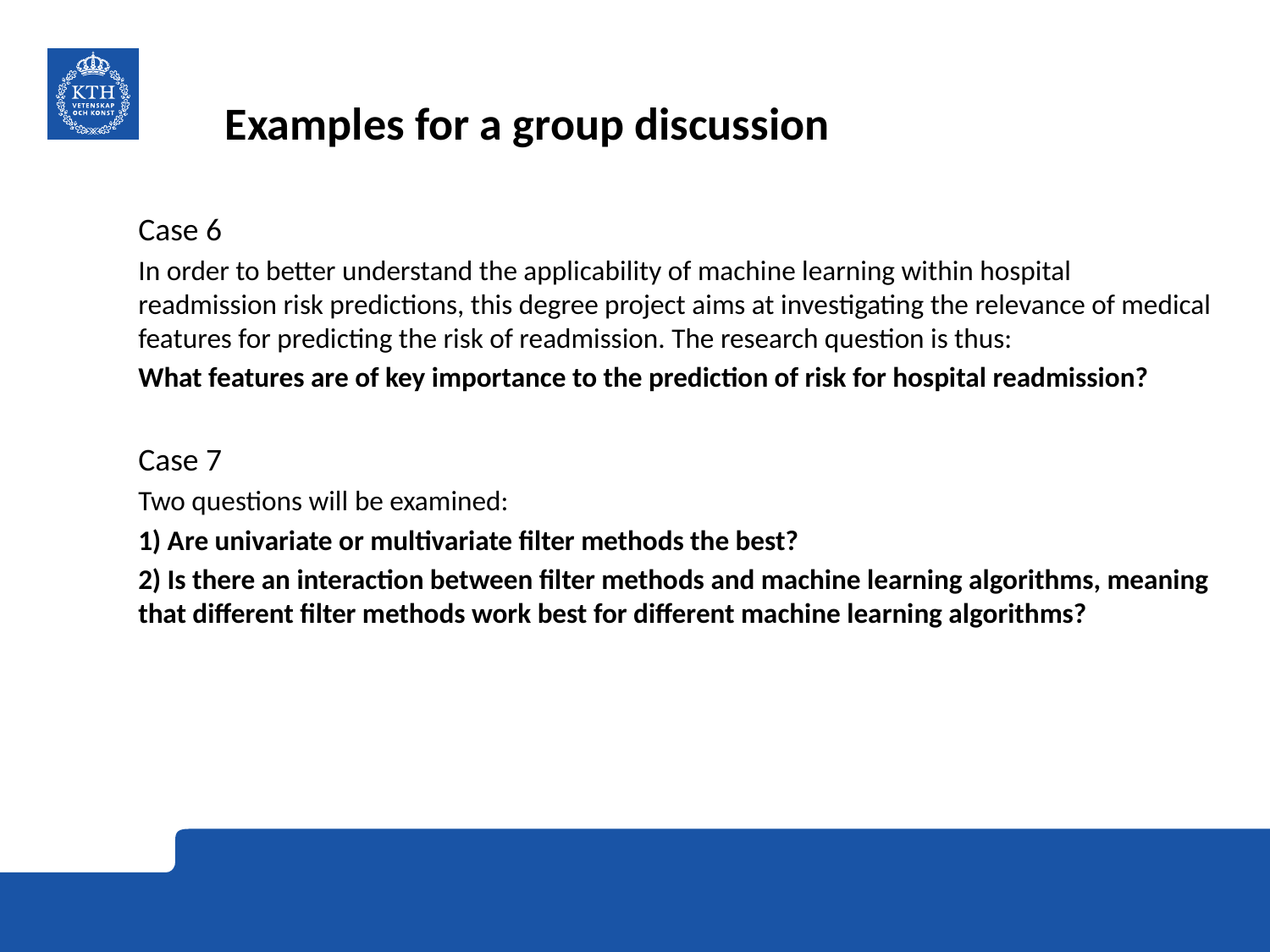

# Examples for a group discussion
Case 6
In order to better understand the applicability of machine learning within hospital readmission risk predictions, this degree project aims at investigating the relevance of medical features for predicting the risk of readmission. The research question is thus:
What features are of key importance to the prediction of risk for hospital readmission?

Case 7
Two questions will be examined:
1) Are univariate or multivariate filter methods the best?
2) Is there an interaction between filter methods and machine learning algorithms, meaning that different filter methods work best for different machine learning algorithms?